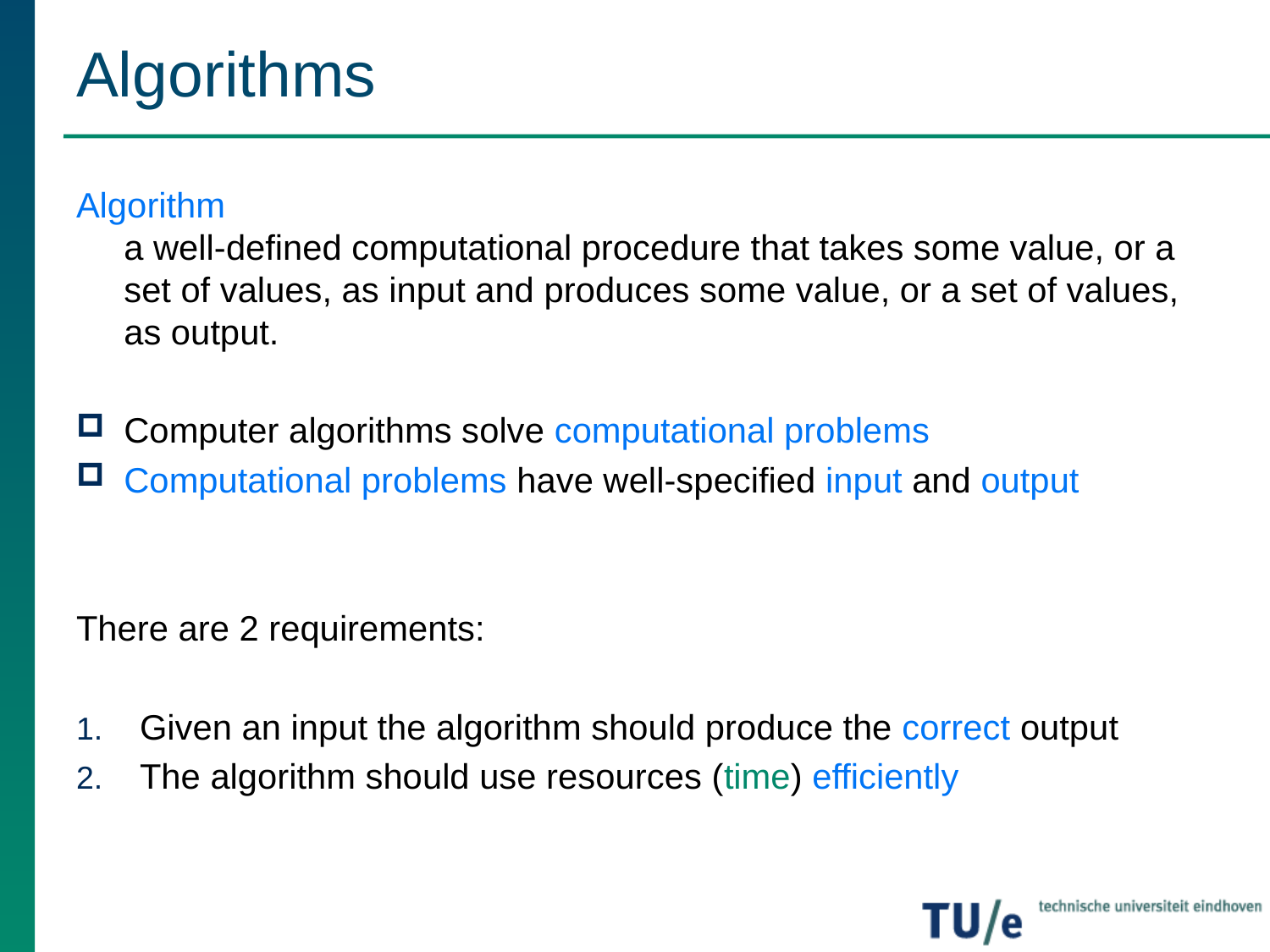

# Algorithms
Algorithm
a well-defined computational procedure that takes some value, or a set of values, as input and produces some value, or a set of values, as output.

Computer algorithms solve computational problems
Computational problems have well-specified input and output

There are 2 requirements:

Given an input the algorithm should produce the correct output
The algorithm should use resources (time) efficiently